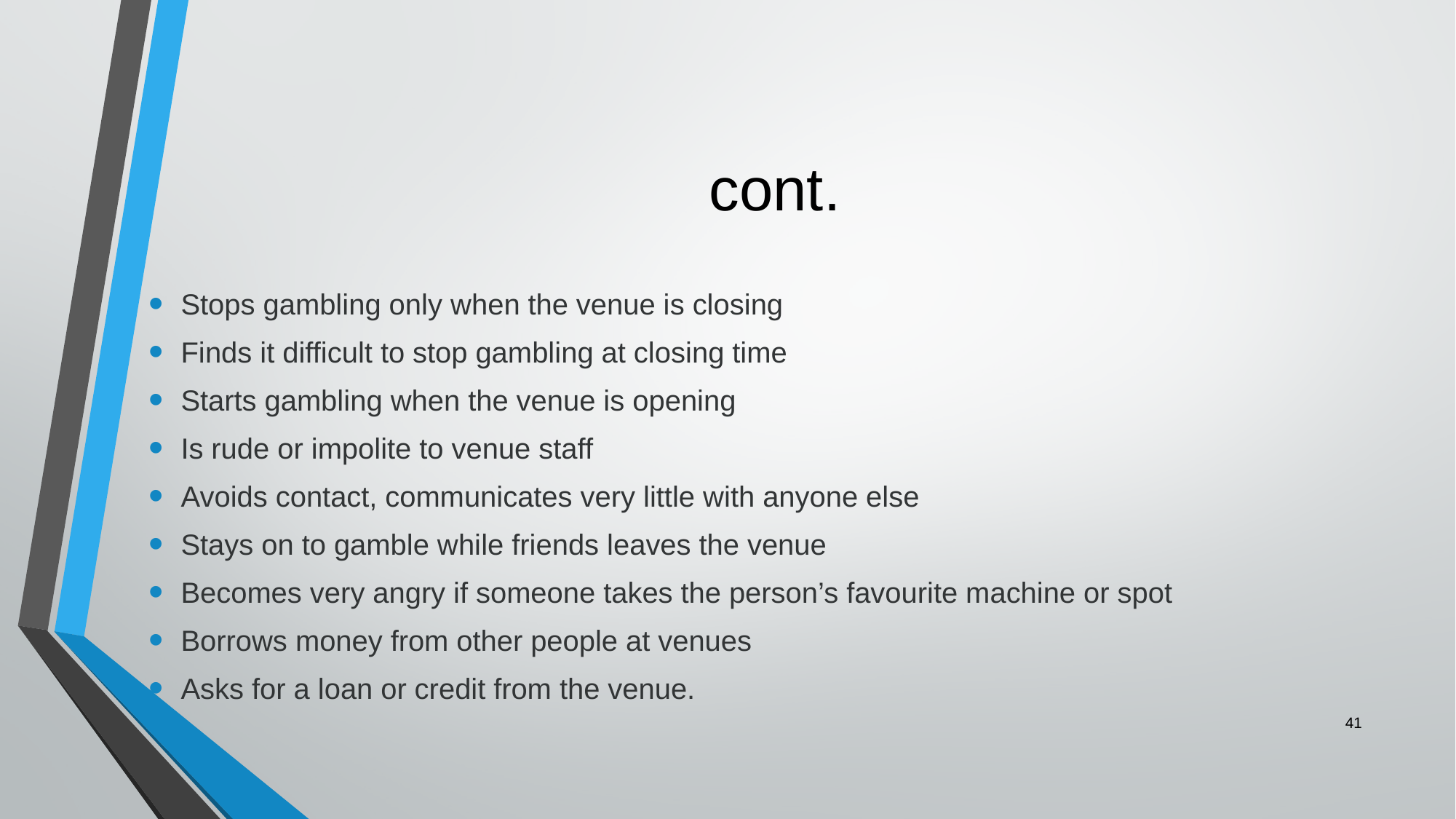

# cont.
Stops gambling only when the venue is closing
Finds it difficult to stop gambling at closing time
Starts gambling when the venue is opening
Is rude or impolite to venue staff
Avoids contact, communicates very little with anyone else
Stays on to gamble while friends leaves the venue
Becomes very angry if someone takes the person’s favourite machine or spot
Borrows money from other people at venues
Asks for a loan or credit from the venue.

41